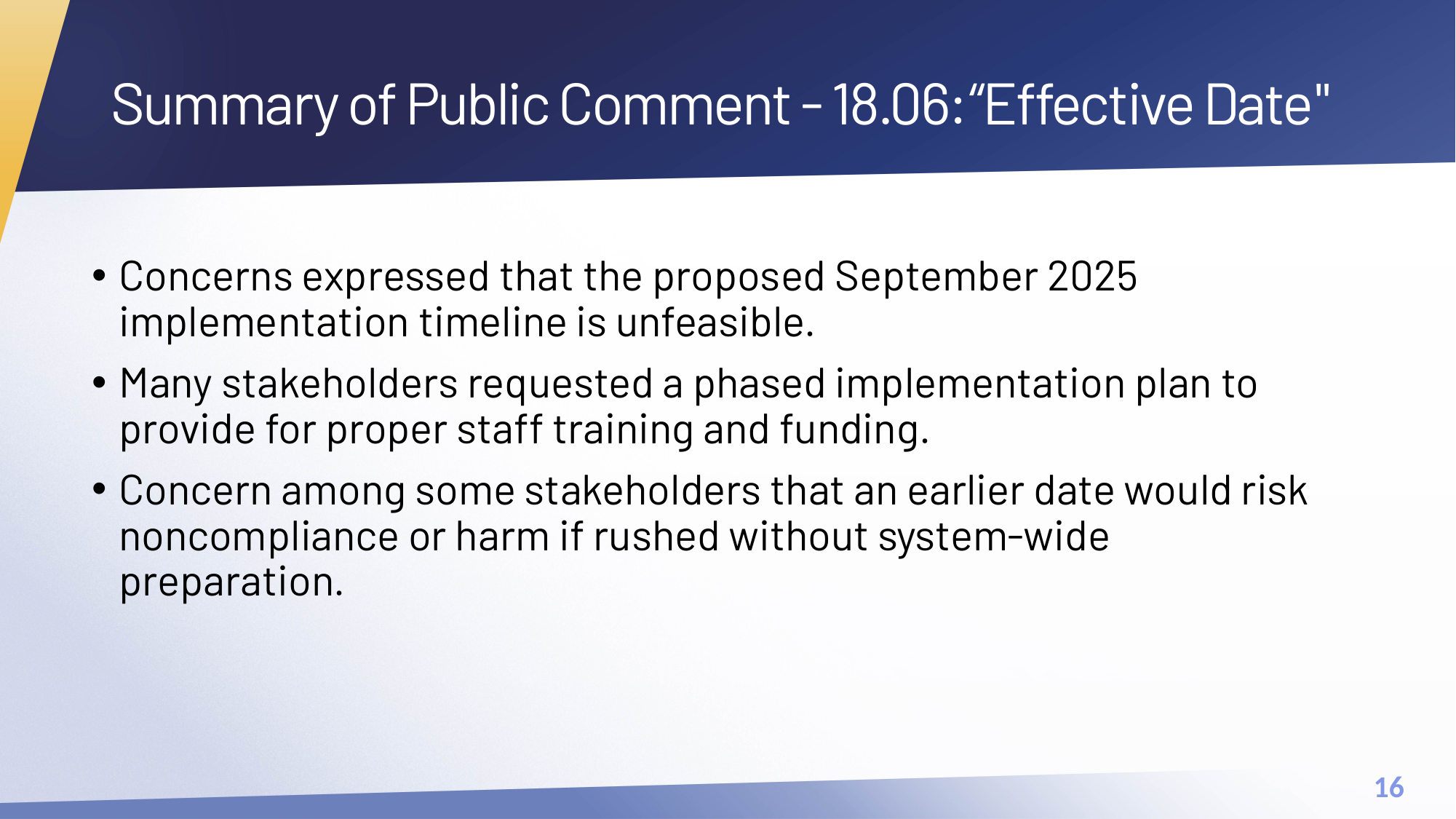

# Summary of Public Comment - 18.06: “Effective Date "
Concerns expressed that the proposed September 2025 implementation timeline is unfeasible.
Many stakeholders requested a phased implementation plan to provide for proper staff training and funding.
Concern among some stakeholders that an earlier date would risk noncompliance or harm if rushed without system-wide preparation.